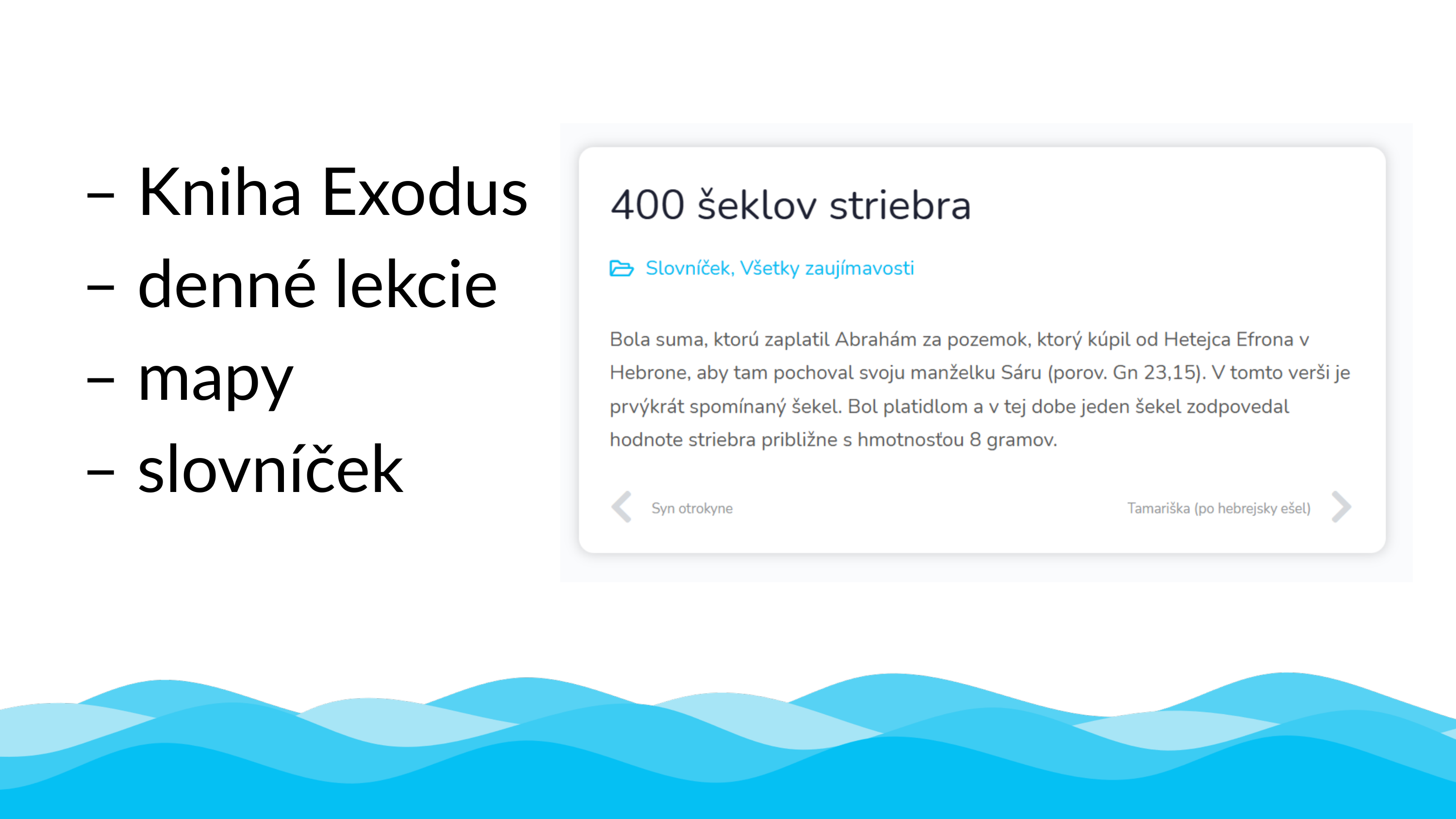

– Kniha Exodus
– denné lekcie
– mapy
– slovníček